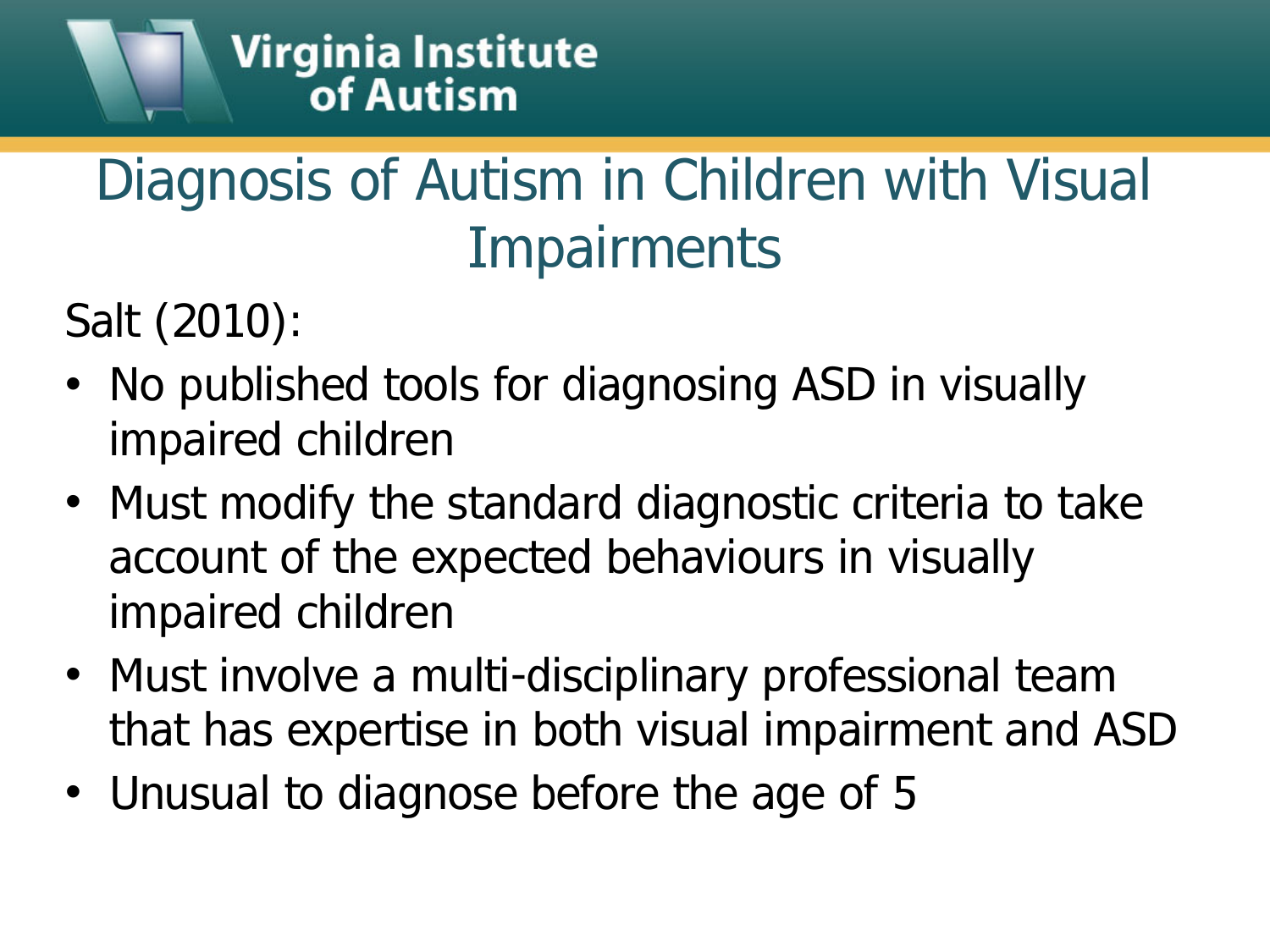

# Diagnosis of Autism in Children with Visual Impairments
Salt (2010):
No published tools for diagnosing ASD in visually impaired children
Must modify the standard diagnostic criteria to take account of the expected behaviours in visually impaired children
Must involve a multi-disciplinary professional team that has expertise in both visual impairment and ASD
Unusual to diagnose before the age of 5